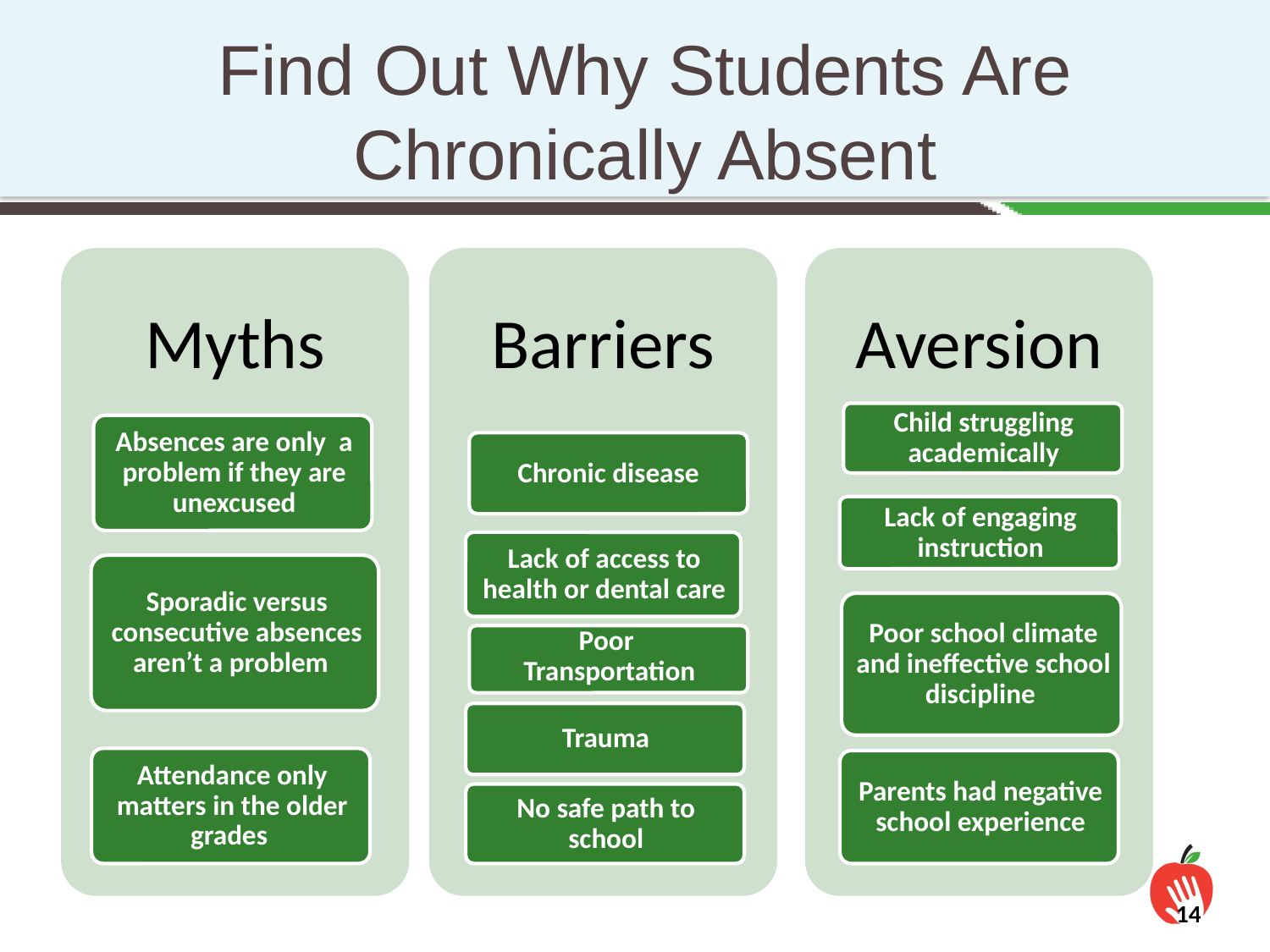

Find Out Why Students Are Chronically Absent
Myths
Absences are only  a problem if they are unexcused
Sporadic versus consecutive absences aren’t a problem
Attendance only matters in the older grades
Barriers

Lack of access to health or dental care

Poor
Transportation

Trauma
No safe path to school
Aversion
Child struggling academically
Lack of engaging instruction
Poor school climate and ineffective school discipline
Parents had negative school experience

Chronic disease

14